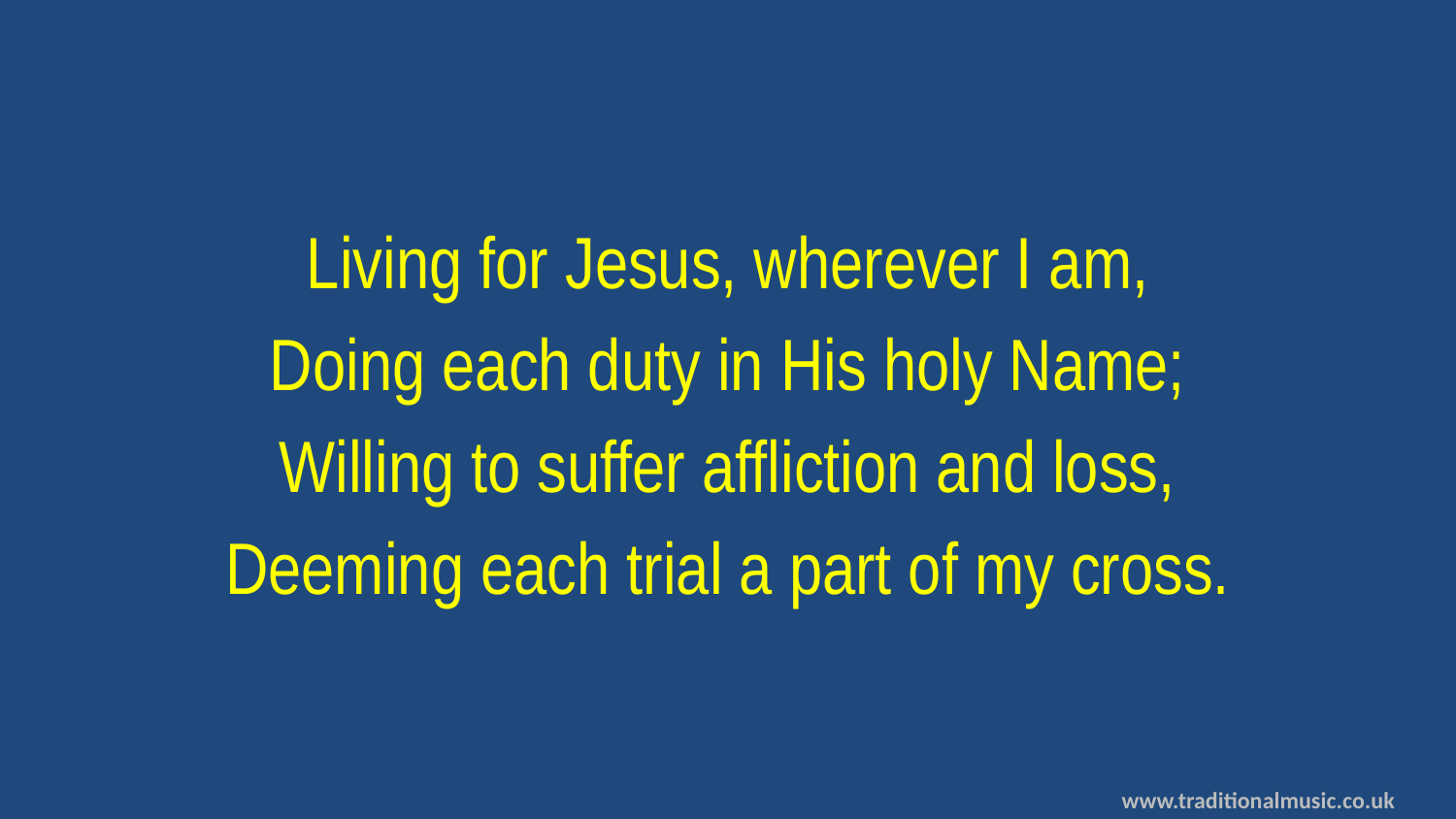

Living for Jesus, wherever I am,
Doing each duty in His holy Name;
Willing to suffer affliction and loss,
Deeming each trial a part of my cross.